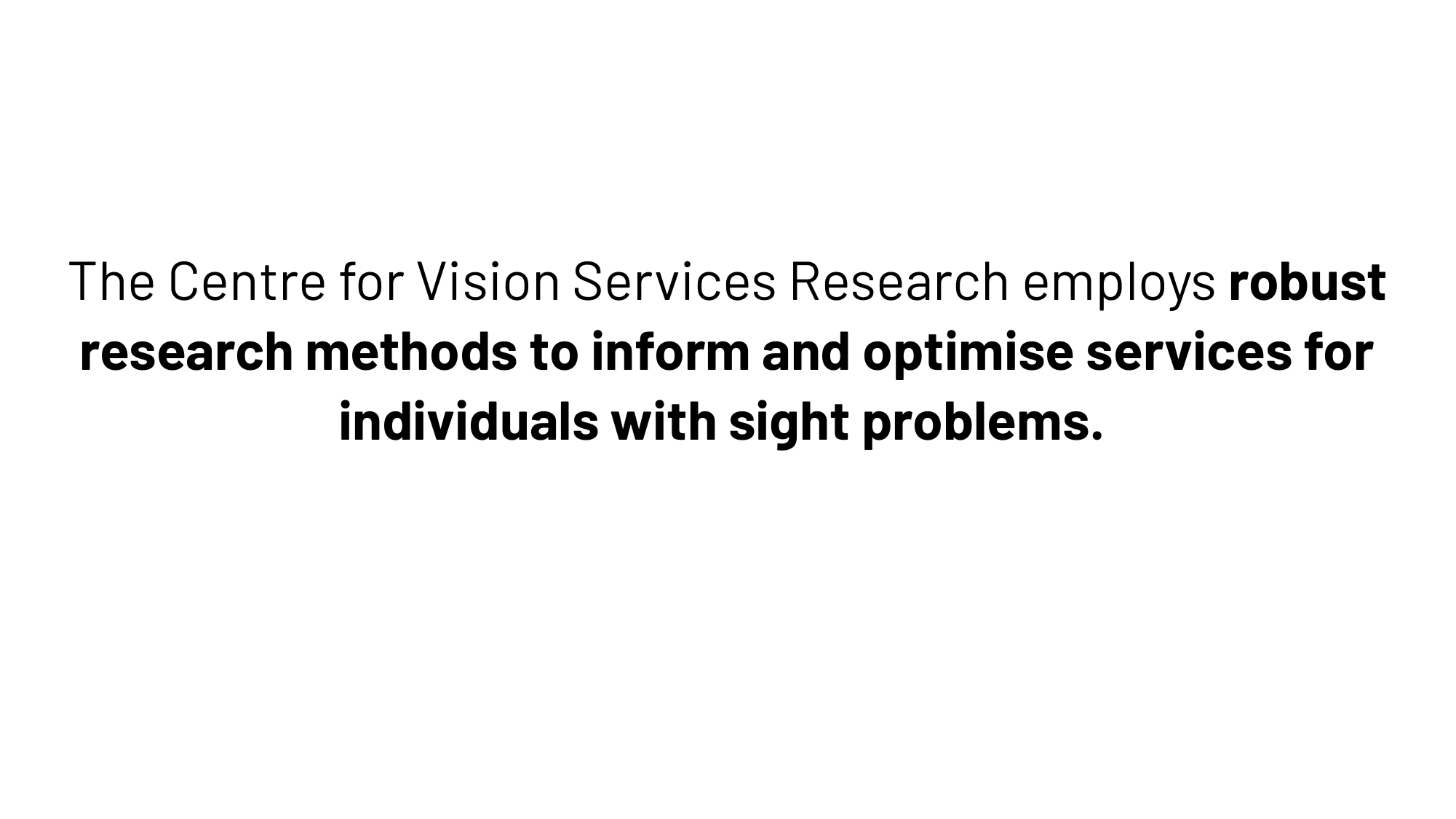

The Centre for Vision Services Research employs robust research methods to inform and optimise services for individuals with sight problems.

# Centre for Vision Services Research